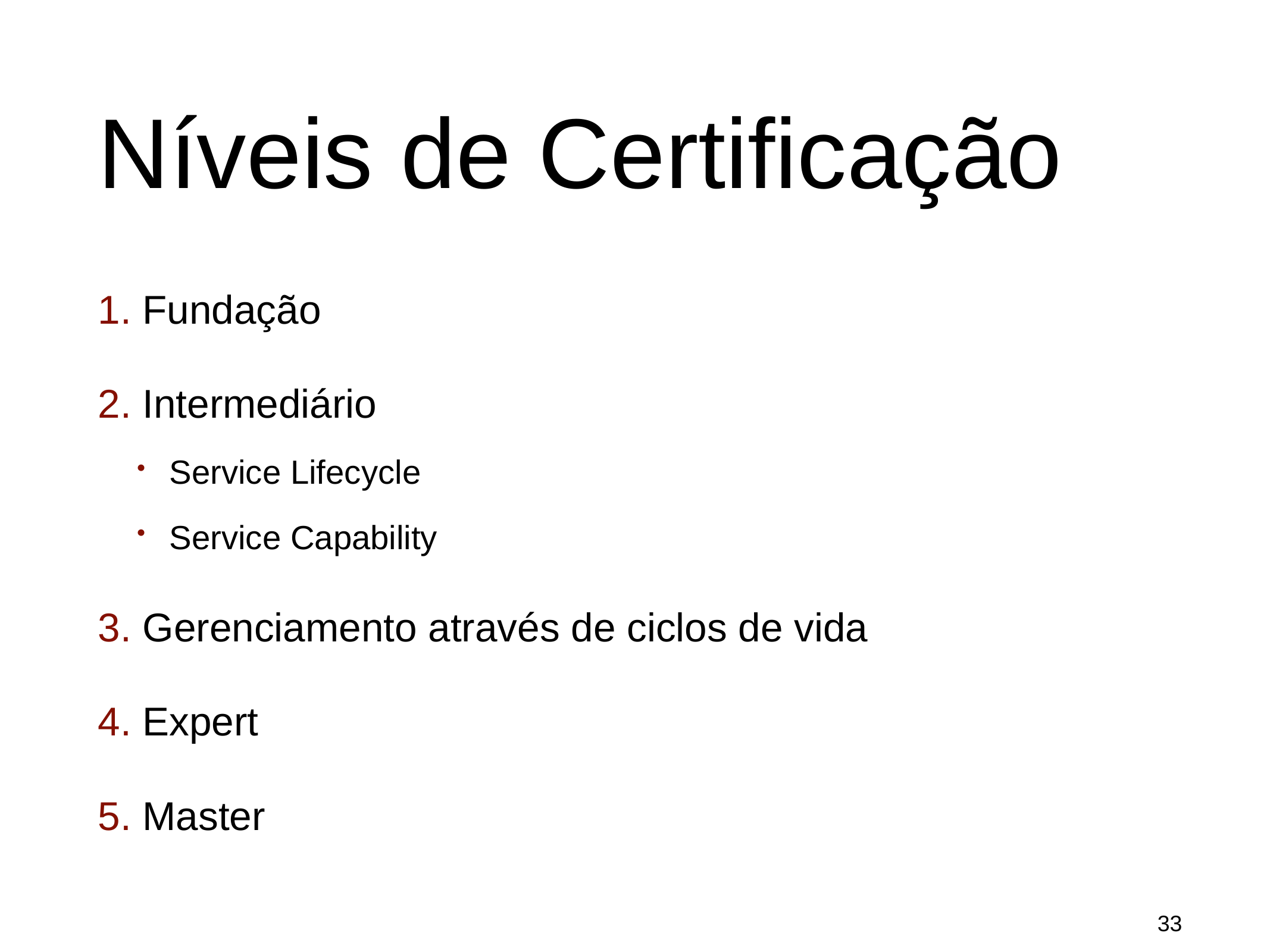

# Níveis de Certificação
 Fundação
 Intermediário
Service Lifecycle
Service Capability
 Gerenciamento através de ciclos de vida
 Expert
 Master
33